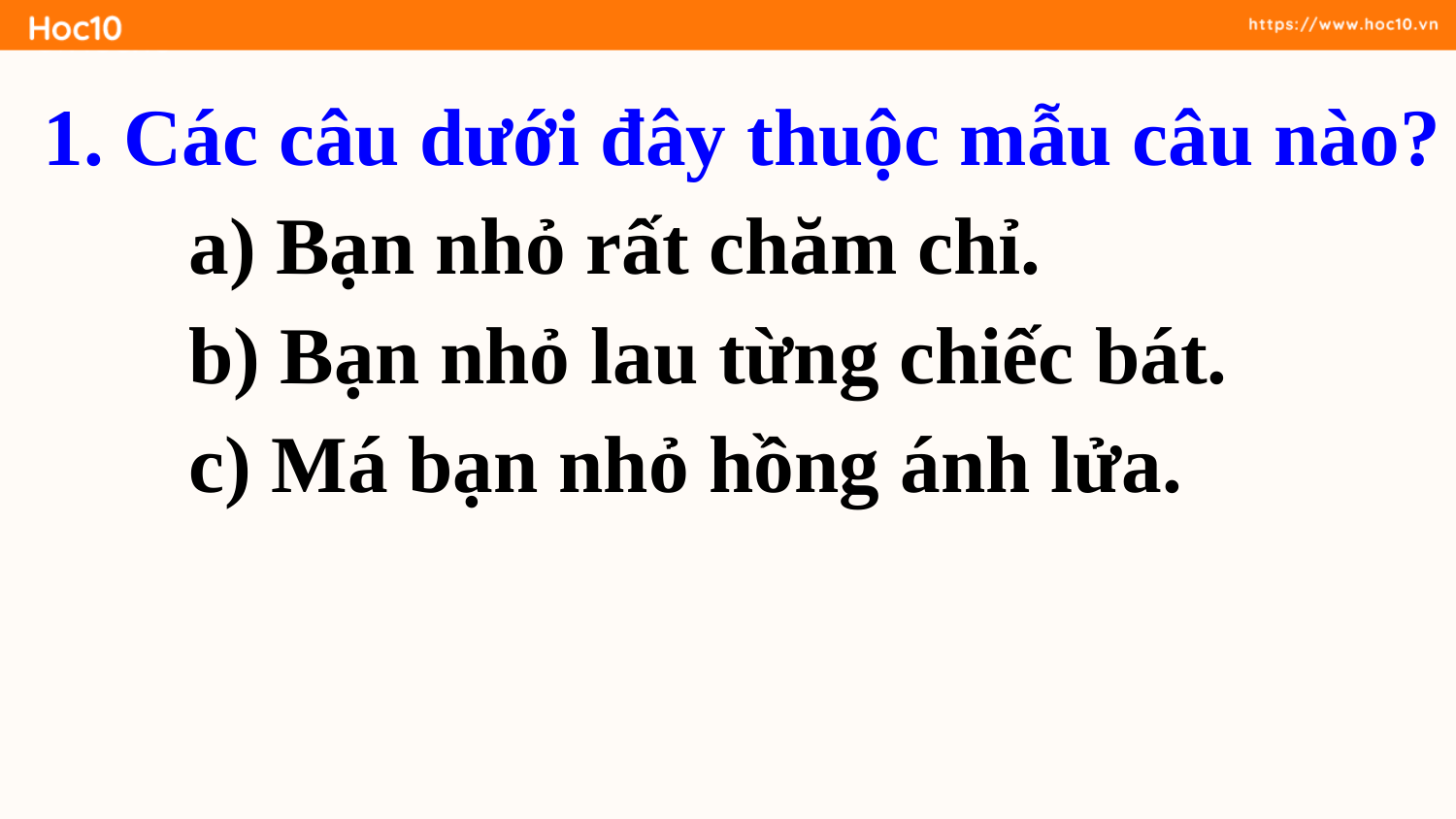

1. Các câu dưới đây thuộc mẫu câu nào?
	a) Bạn nhỏ rất chăm chỉ.
	b) Bạn nhỏ lau từng chiếc bát.
	c) Má bạn nhỏ hồng ánh lửa.